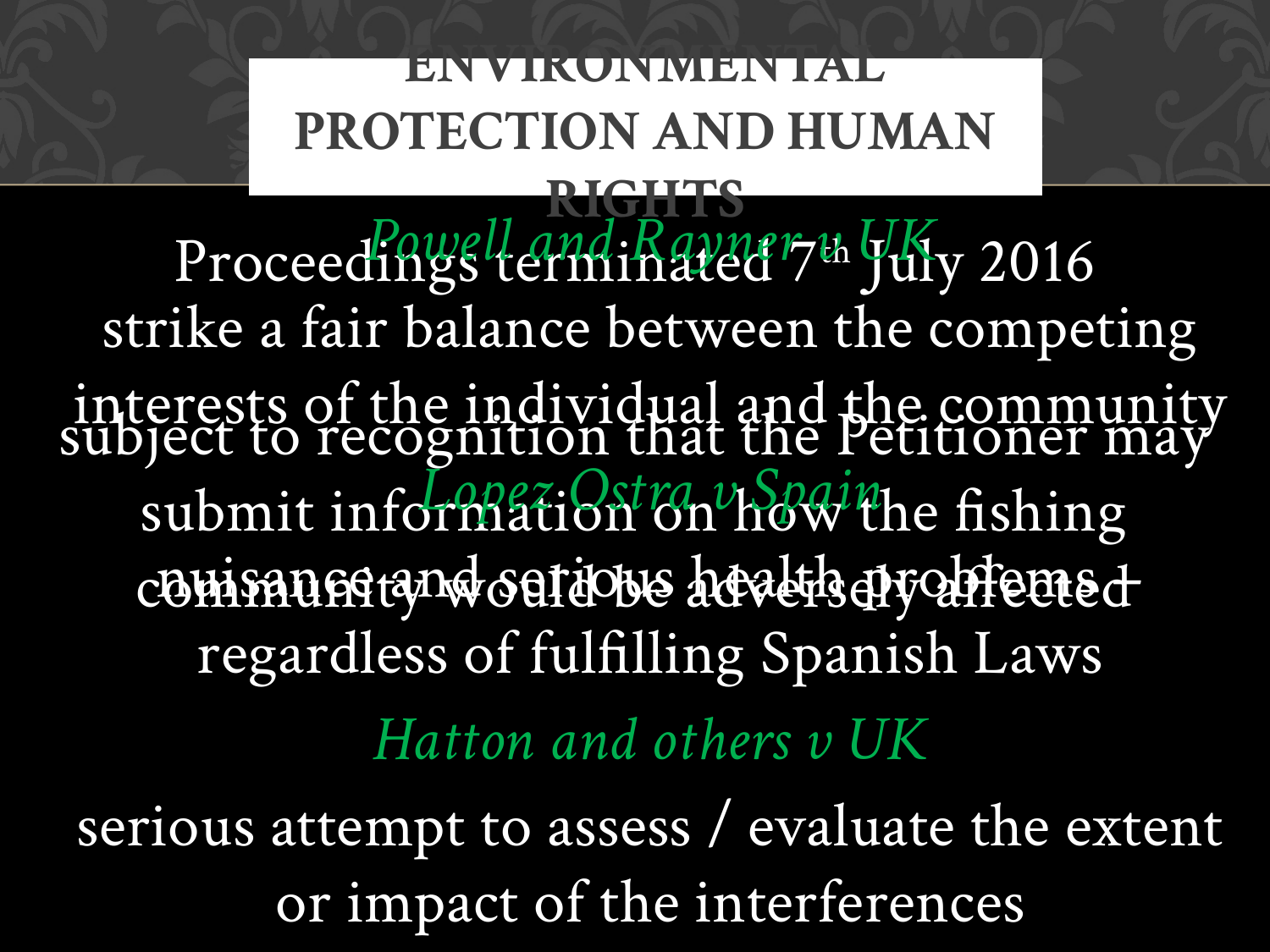

# Environmental protection and human rights
Powell and Rayner v UK
strike a fair balance between the competing interests of the individual and the community
Lopez Ostra v Spain
nuisance and serious health problems – regardless of fulfilling Spanish Laws
Hatton and others v UK
serious attempt to assess / evaluate the extent or impact of the interferences
Proceedings terminated 7th July 2016

subject to recognition that the Petitioner may submit information on how the fishing community would be adversely affected